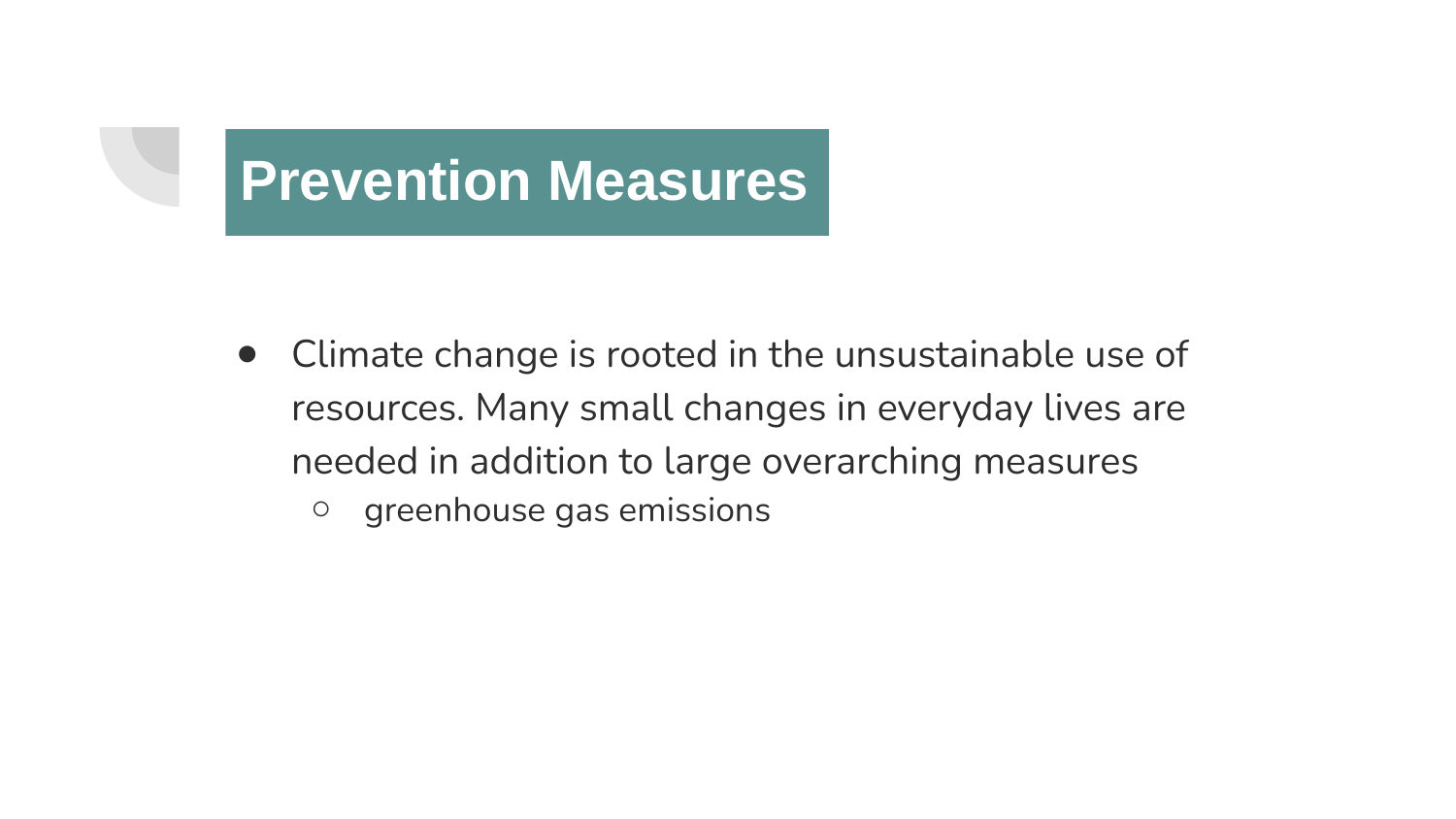

# Prevention Measures
Climate change is rooted in the unsustainable use of resources. Many small changes in everyday lives are needed in addition to large overarching measures
greenhouse gas emissions